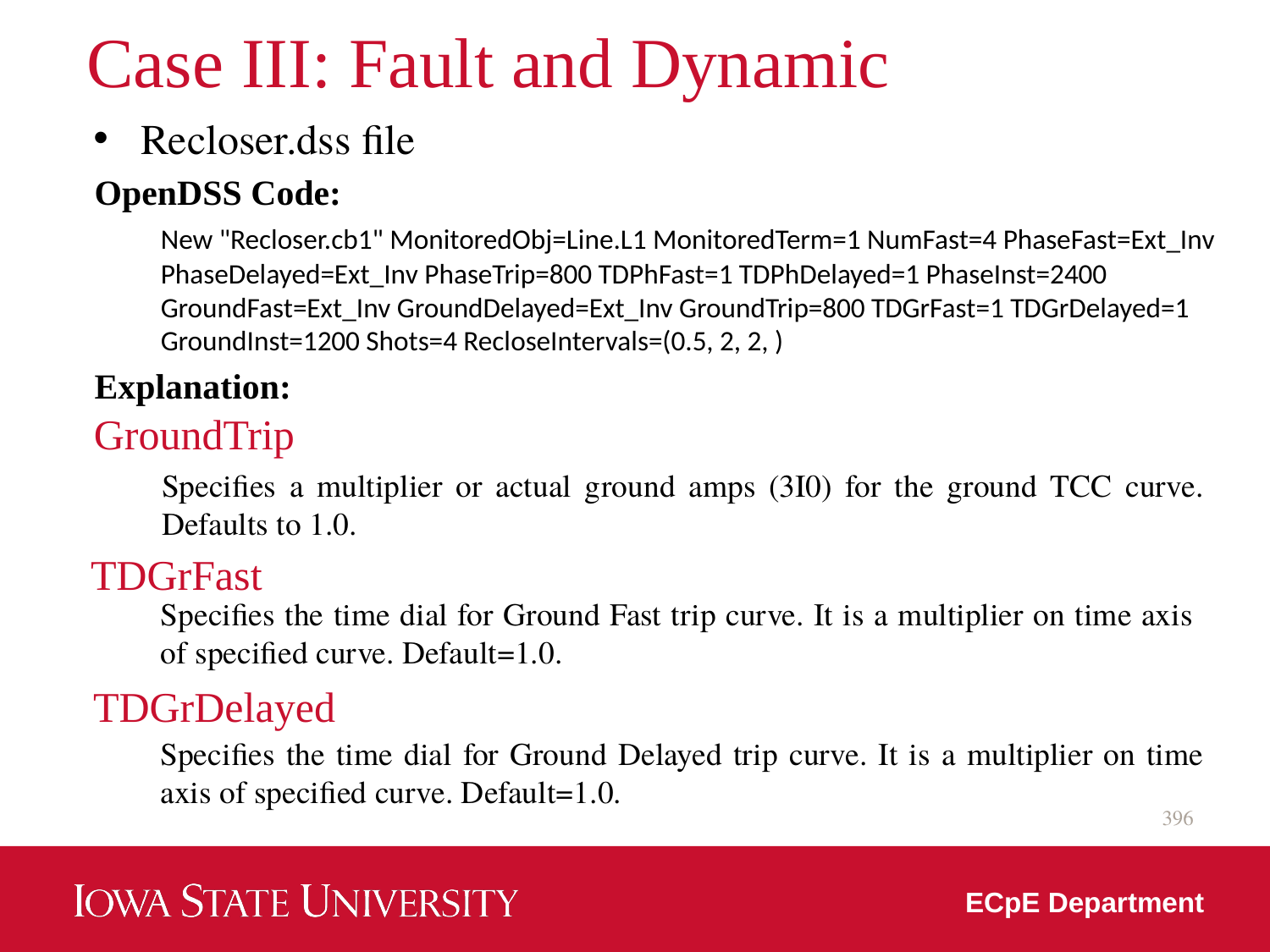

# Case III: Fault and Dynamic
Recloser.dss file

OpenDSS Code:
New "Recloser.cb1" MonitoredObj=Line.L1 MonitoredTerm=1 NumFast=4 PhaseFast=Ext_Inv PhaseDelayed=Ext_Inv PhaseTrip=800 TDPhFast=1 TDPhDelayed=1 PhaseInst=2400 GroundFast=Ext_Inv GroundDelayed=Ext_Inv GroundTrip=800 TDGrFast=1 TDGrDelayed=1 GroundInst=1200 Shots=4 RecloseIntervals=(0.5, 2, 2, )
Explanation:
GroundTrip
Specifies a multiplier or actual ground amps (3I0) for the ground TCC curve. Defaults to 1.0.
TDGrFast
Specifies the time dial for Ground Fast trip curve. It is a multiplier on time axis of specified curve. Default=1.0.
TDGrDelayed
Specifies the time dial for Ground Delayed trip curve. It is a multiplier on time axis of specified curve. Default=1.0.
396
ECpE Department